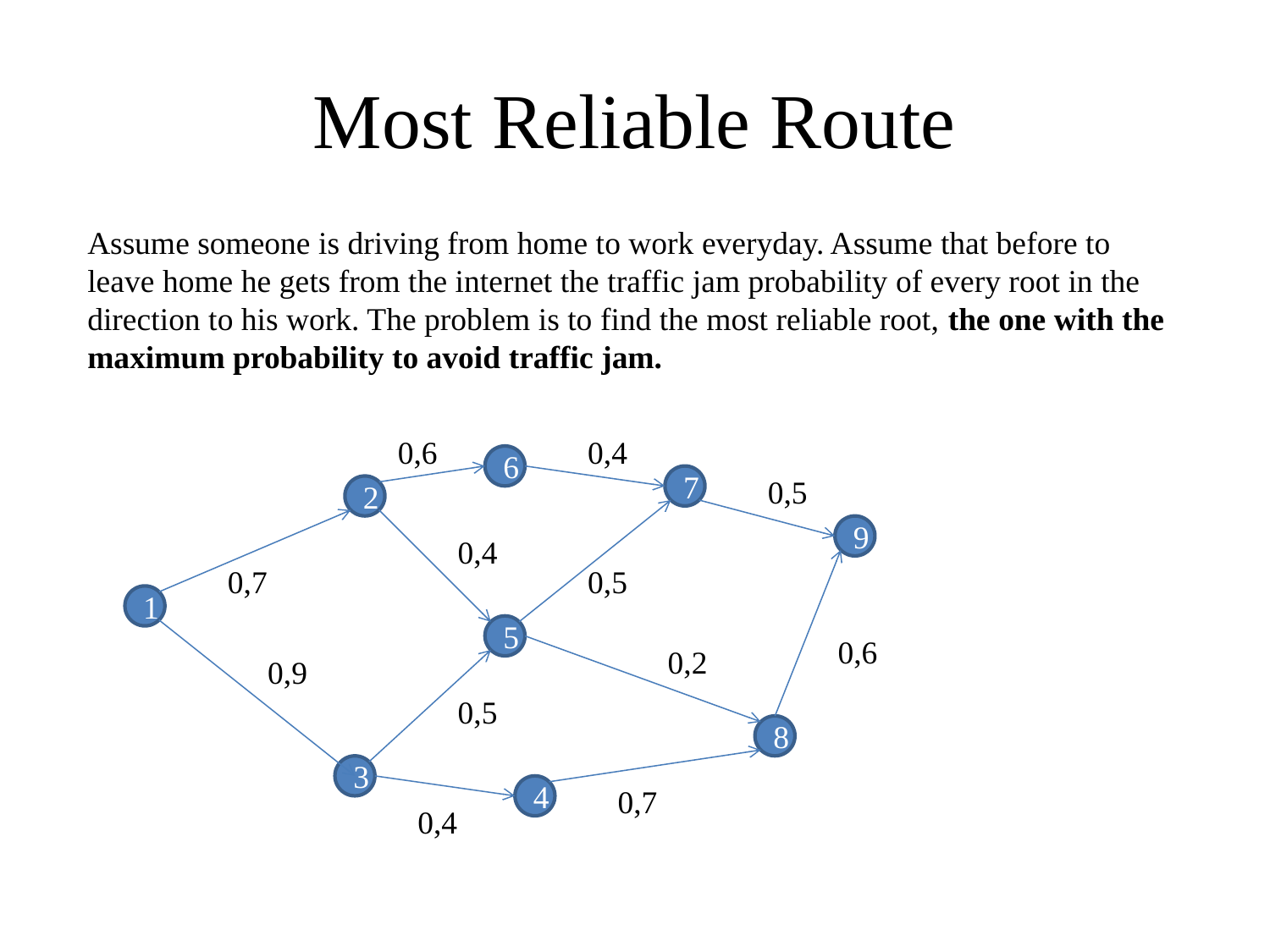

# Most Reliable Route
Assume someone is driving from home to work everyday. Assume that before to leave home he gets from the internet the traffic jam probability of every root in the direction to his work. The problem is to find the most reliable root, the one with the maximum probability to avoid traffic jam.
0,6
0,4
6
7
0,5
2
9
0,4
0,7
0,5
1
5
0,6
0,2
0,9
0,5
8
3
4
0,7
0,4